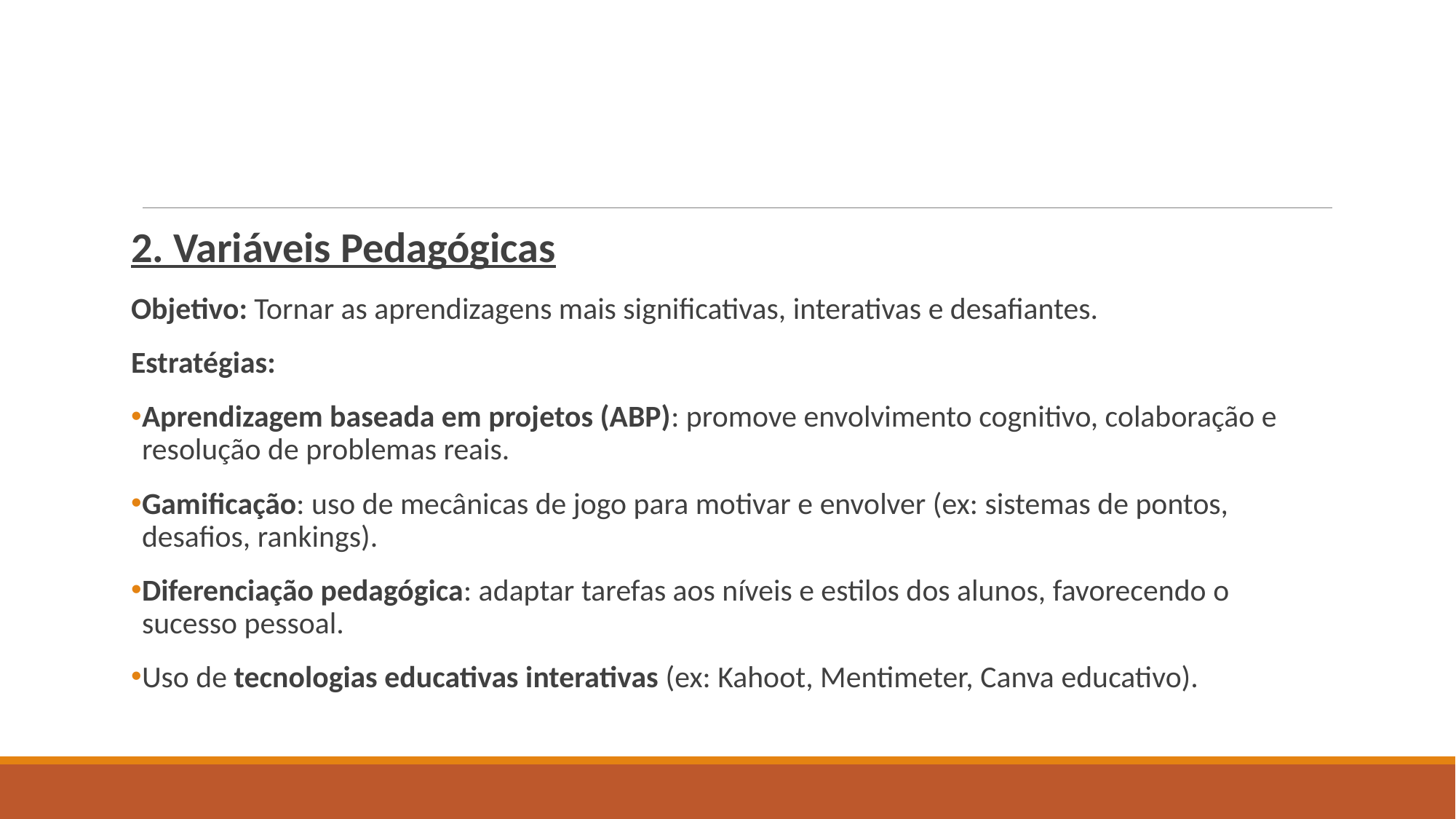

#
2. Variáveis Pedagógicas
Objetivo: Tornar as aprendizagens mais significativas, interativas e desafiantes.
Estratégias:
Aprendizagem baseada em projetos (ABP): promove envolvimento cognitivo, colaboração e resolução de problemas reais.
Gamificação: uso de mecânicas de jogo para motivar e envolver (ex: sistemas de pontos, desafios, rankings).
Diferenciação pedagógica: adaptar tarefas aos níveis e estilos dos alunos, favorecendo o sucesso pessoal.
Uso de tecnologias educativas interativas (ex: Kahoot, Mentimeter, Canva educativo).